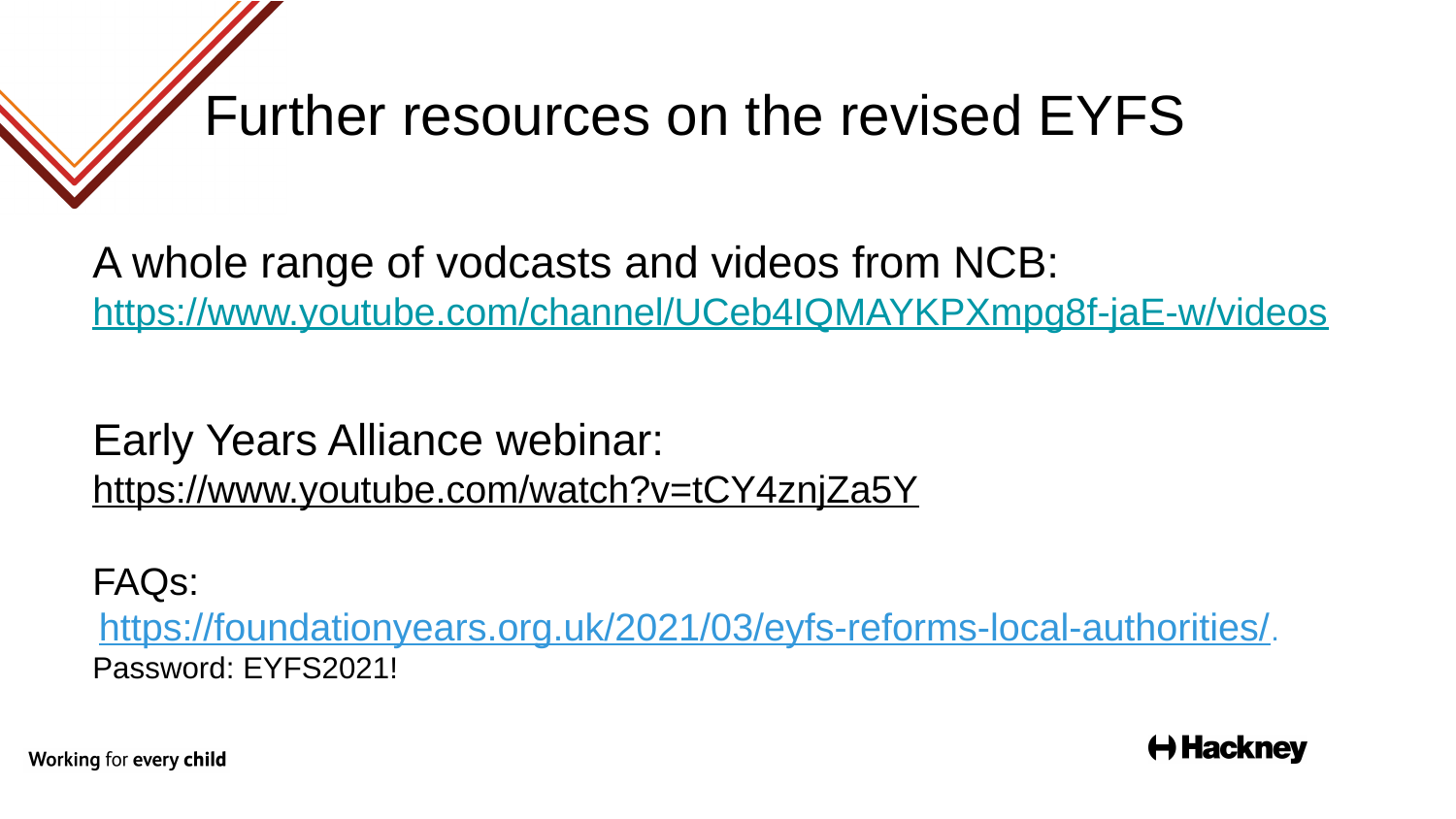

# Further resources on the revised EYFS

A whole range of vodcasts and videos from NCB:
https://www.youtube.com/channel/UCeb4IQMAYKPXmpg8f-jaE-w/videos

Early Years Alliance webinar:
https://www.youtube.com/watch?v=tCY4znjZa5Y

FAQs:
 https://foundationyears.org.uk/2021/03/eyfs-reforms-local-authorities/. Password: EYFS2021!